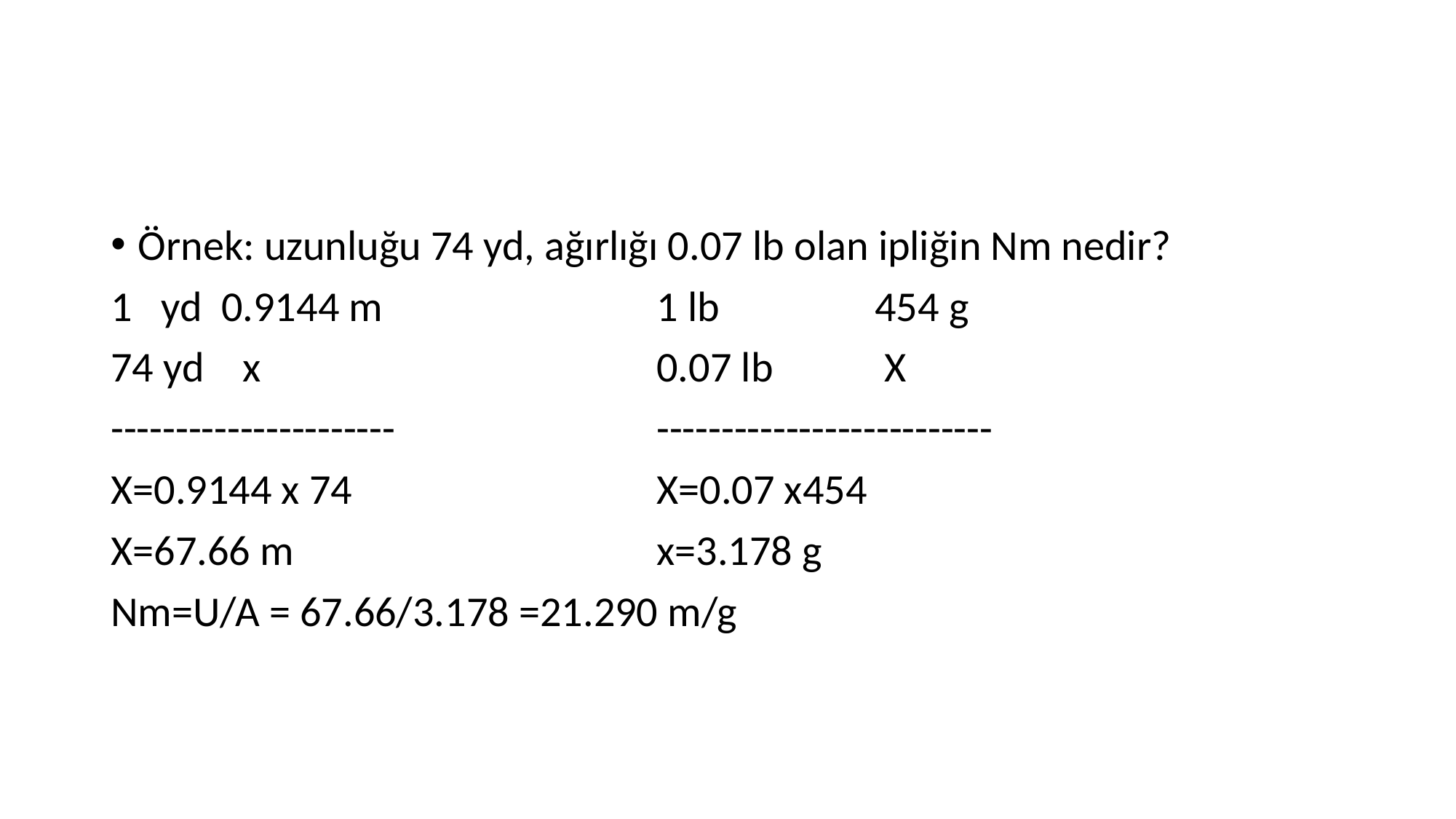

Örnek: uzunluğu 74 yd, ağırlığı 0.07 lb olan ipliğin Nm nedir?
1   yd  0.9144 m			1 lb 		454 g
74 yd    x				0.07 lb	 X
----------------------			--------------------------
X=0.9144 x 74			X=0.07 x454
X=67.66 m				x=3.178 g
Nm=U/A = 67.66/3.178 =21.290 m/g